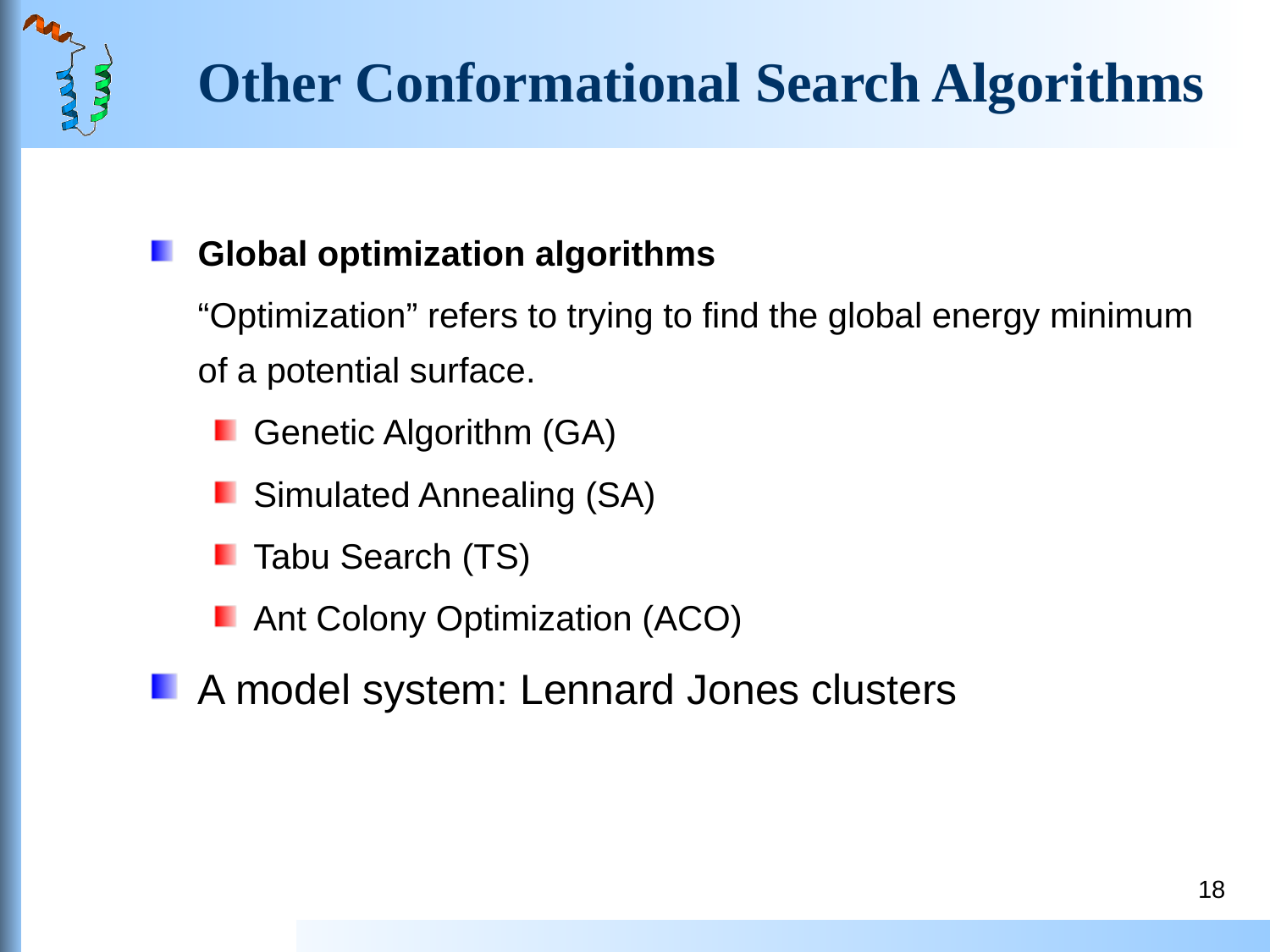

# Other Conformational Search Algorithms
Global optimization algorithms
	“Optimization” refers to trying to find the global energy minimum of a potential surface.
Genetic Algorithm (GA)
Simulated Annealing (SA)
Tabu Search (TS)
Ant Colony Optimization (ACO)
A model system: Lennard Jones clusters
18